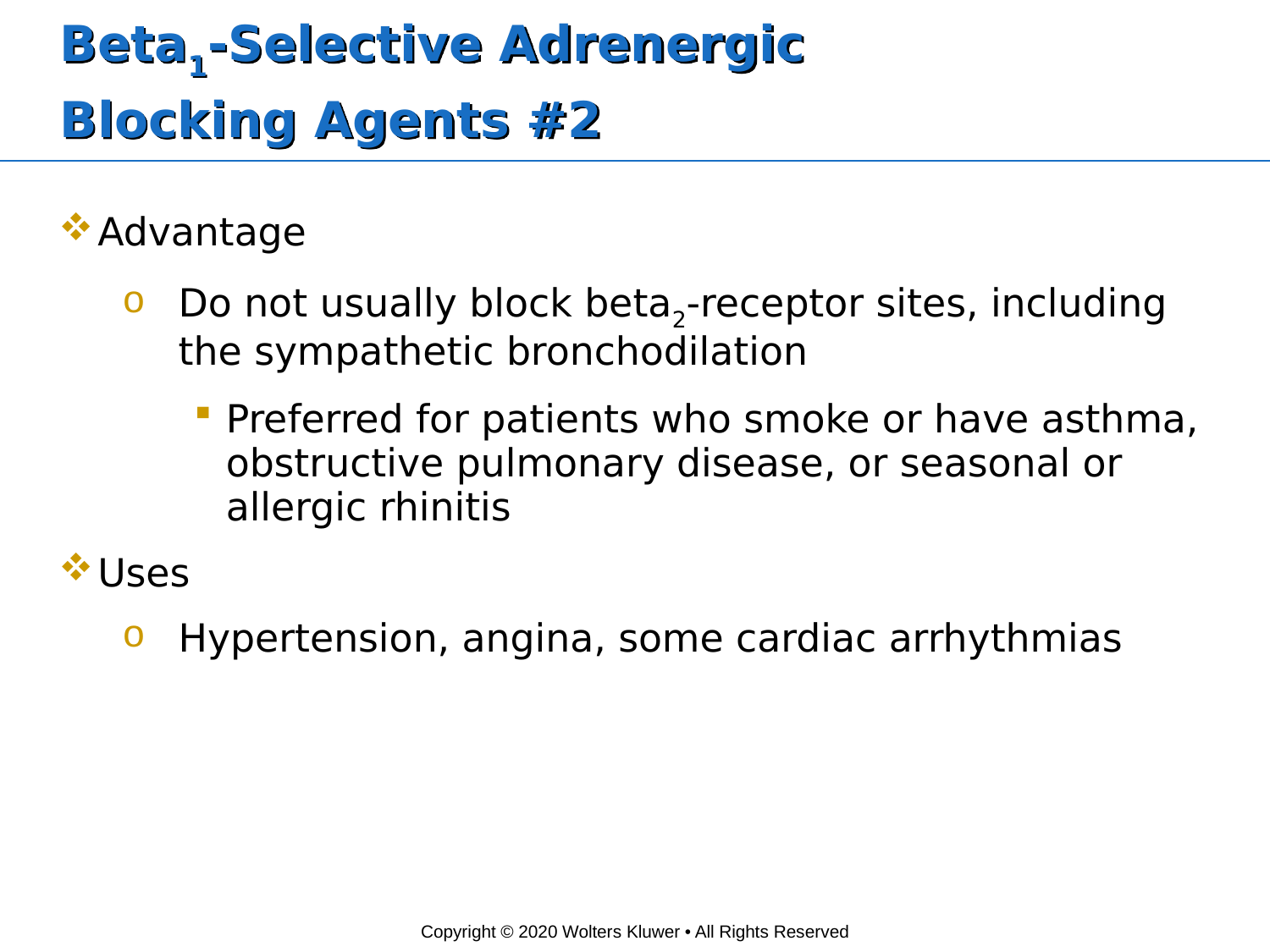

# Beta1-Selective Adrenergic Blocking Agents #2
Advantage
Do not usually block beta2-receptor sites, including the sympathetic bronchodilation
Preferred for patients who smoke or have asthma, obstructive pulmonary disease, or seasonal or allergic rhinitis
Uses
Hypertension, angina, some cardiac arrhythmias